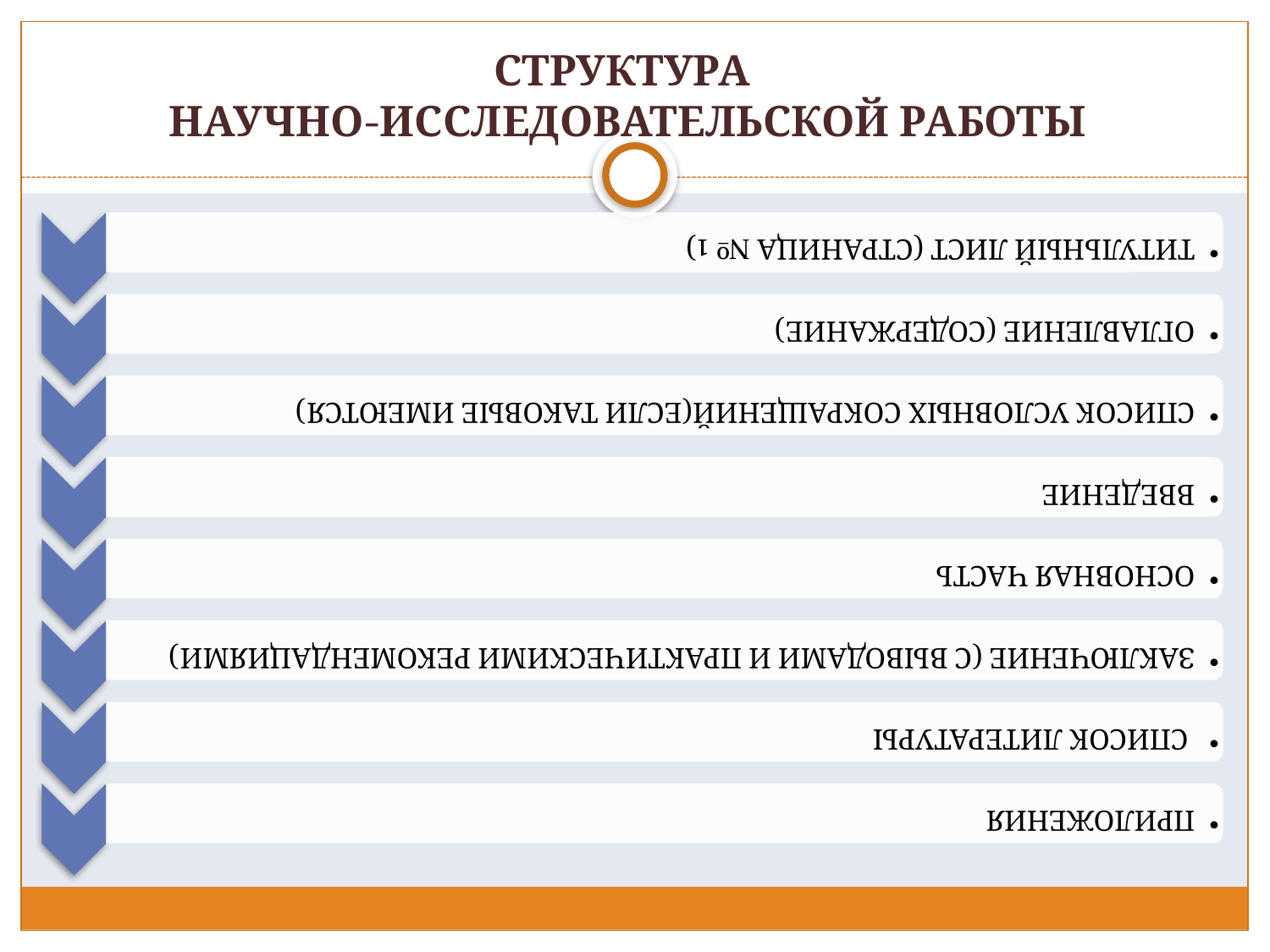

# СТРУКТУРА НАУЧНО-ИССЛЕДОВАТЕЛЬСКОЙ РАБОТЫ

ТИТУЛЬНЫЙ ЛИСТ (СТРАНИЦА № 1)

ОГЛАВЛЕНИЕ (СОДЕРЖАНИЕ)

СПИСОК УСЛОВНЫХ СОКРАЩЕНИЙ(ЕСЛИ ТАКОВЫЕ ИМЕЮТСЯ)

ВВЕДЕНИЕ

ОСНОВНАЯ ЧАСТЬ

ЗАКЛЮЧЕНИЕ (С ВЫВОДАМИ И ПРАКТИЧЕСКИМИ РЕКОМЕНДАЦИЯМИ)

 СПИСОК ЛИТЕРАТУРЫ

ПРИЛОЖЕНИЯ